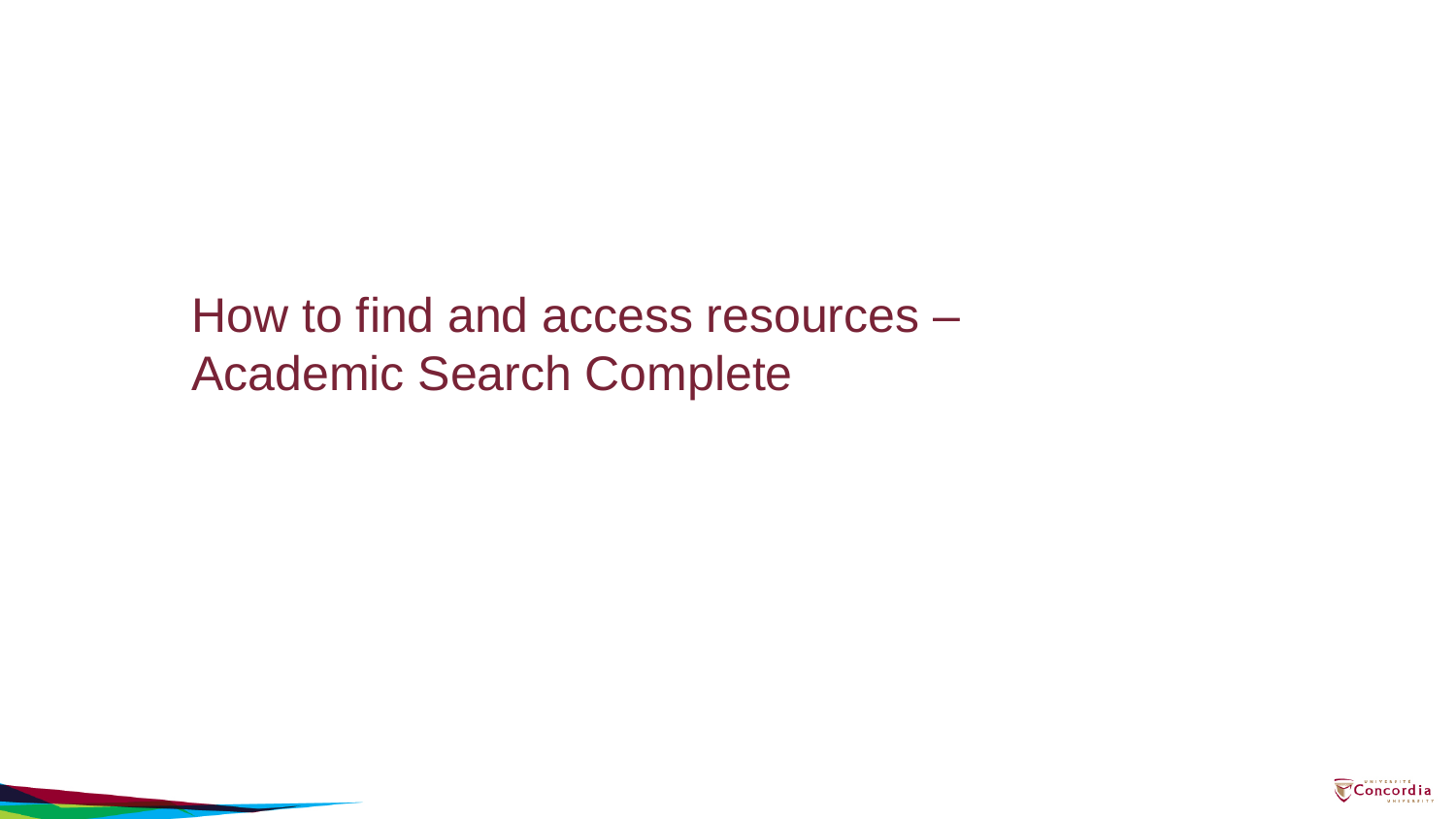

How to find and access resources – Academic Search Complete